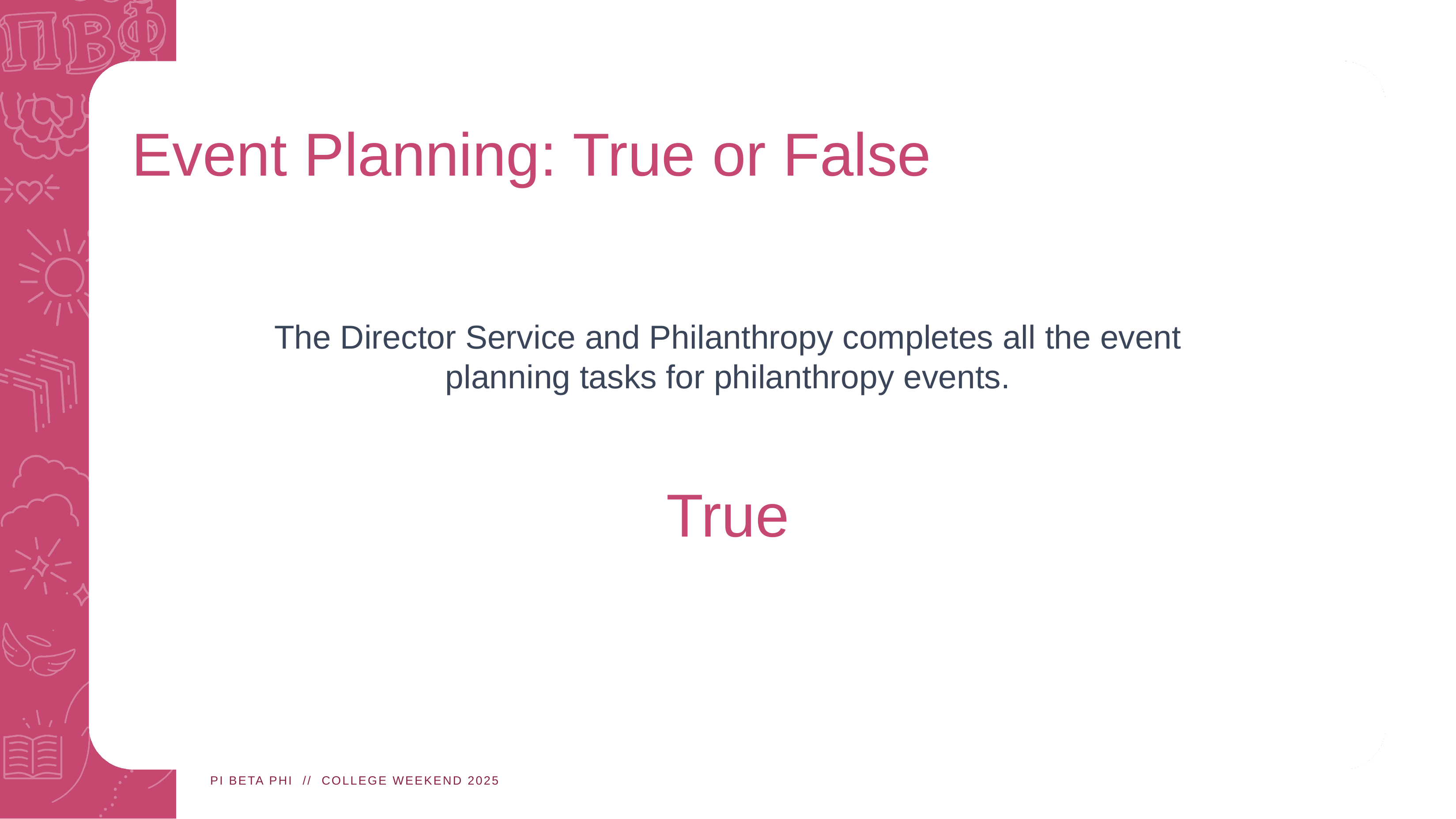

# Event Planning: True or False
The Director Service and Philanthropy completes all the event planning tasks for philanthropy events.​
True